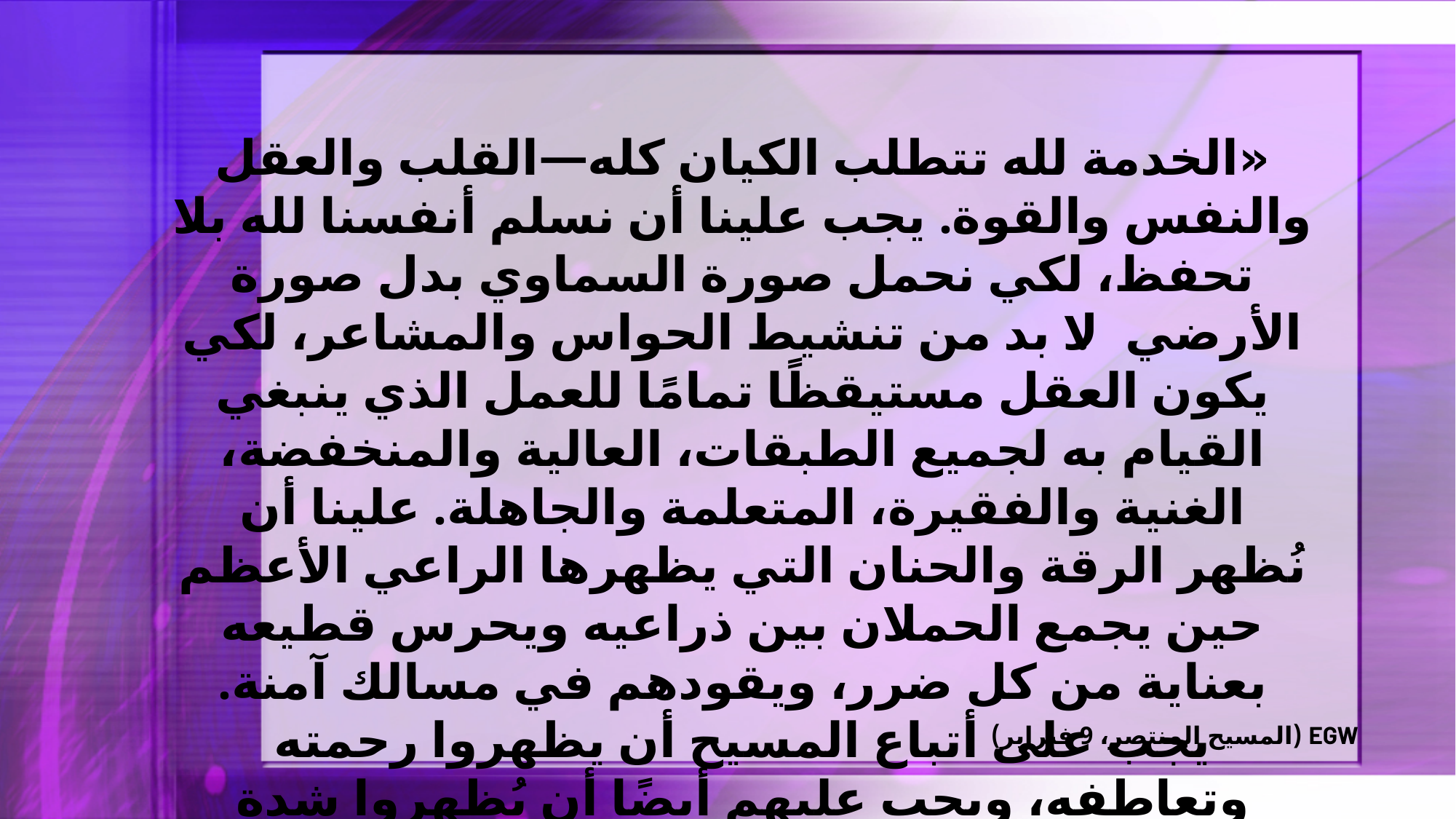

«الخدمة لله تتطلب الكيان كله—القلب والعقل والنفس والقوة. يجب علينا أن نسلم أنفسنا لله بلا تحفظ، لكي نحمل صورة السماوي بدل صورة الأرضي. لا بد من تنشيط الحواس والمشاعر، لكي يكون العقل مستيقظًا تمامًا للعمل الذي ينبغي القيام به لجميع الطبقات، العالية والمنخفضة، الغنية والفقيرة، المتعلمة والجاهلة. علينا أن نُظهر الرقة والحنان التي يظهرها الراعي الأعظم حين يجمع الحملان بين ذراعيه ويحرس قطيعه بعناية من كل ضرر، ويقودهم في مسالك آمنة. يجب على أتباع المسيح أن يظهروا رحمته وتعاطفه، ويجب عليهم أيضًا أن يُظهروا شدة رغبته في نقل الحقائق التي تعني الحياة الأبدية للمتلقي.»
EGW (المسيح المنتصر، 9 فبراير)